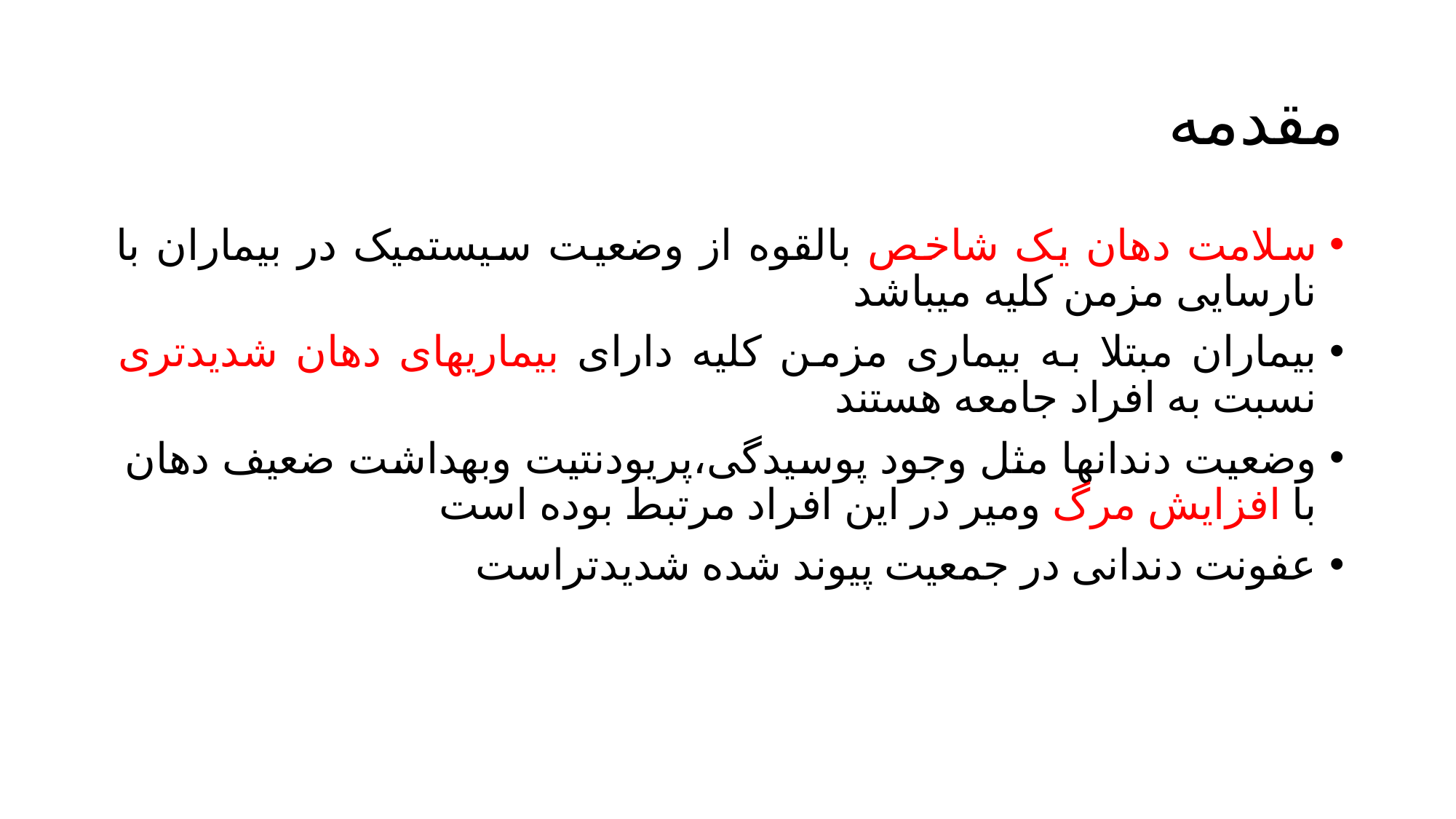

# مقدمه
سلامت دهان یک شاخص بالقوه از وضعیت سیستمیک در بیماران با نارسایی مزمن کلیه میباشد
بیماران مبتلا به بیماری مزمن کلیه دارای بیماریهای دهان شدیدتری نسبت به افراد جامعه هستند
وضعیت دندانها مثل وجود پوسیدگی،پریودنتیت وبهداشت ضعیف دهان  با افزایش مرگ ومیر در این افراد مرتبط بوده است
عفونت دندانی در جمعیت پیوند شده شدیدتراست